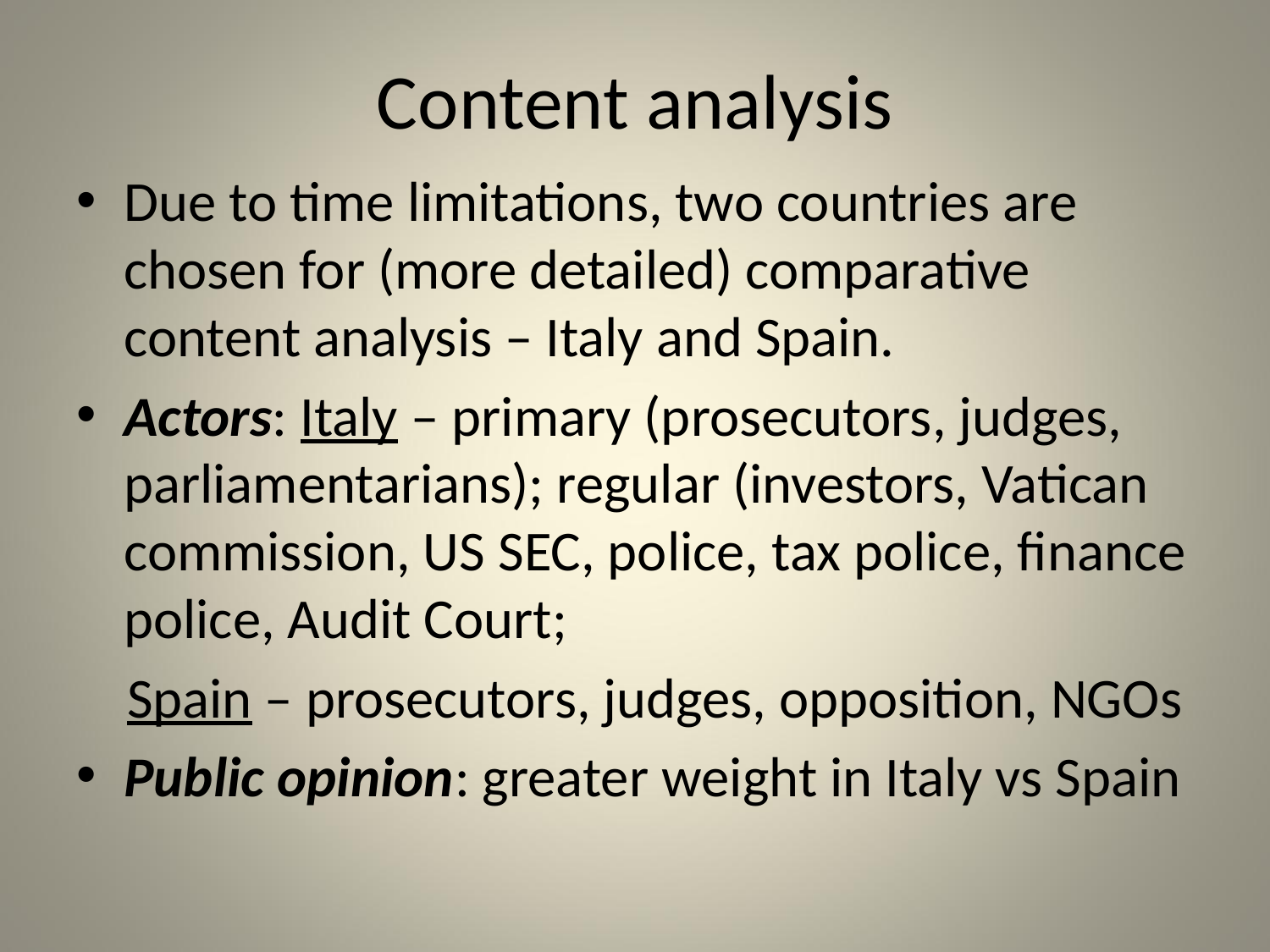

# Content analysis
Due to time limitations, two countries are chosen for (more detailed) comparative content analysis – Italy and Spain.
Actors: Italy – primary (prosecutors, judges, parliamentarians); regular (investors, Vatican commission, US SEC, police, tax police, finance police, Audit Court;
    Spain – prosecutors, judges, opposition, NGOs
Public opinion: greater weight in Italy vs Spain